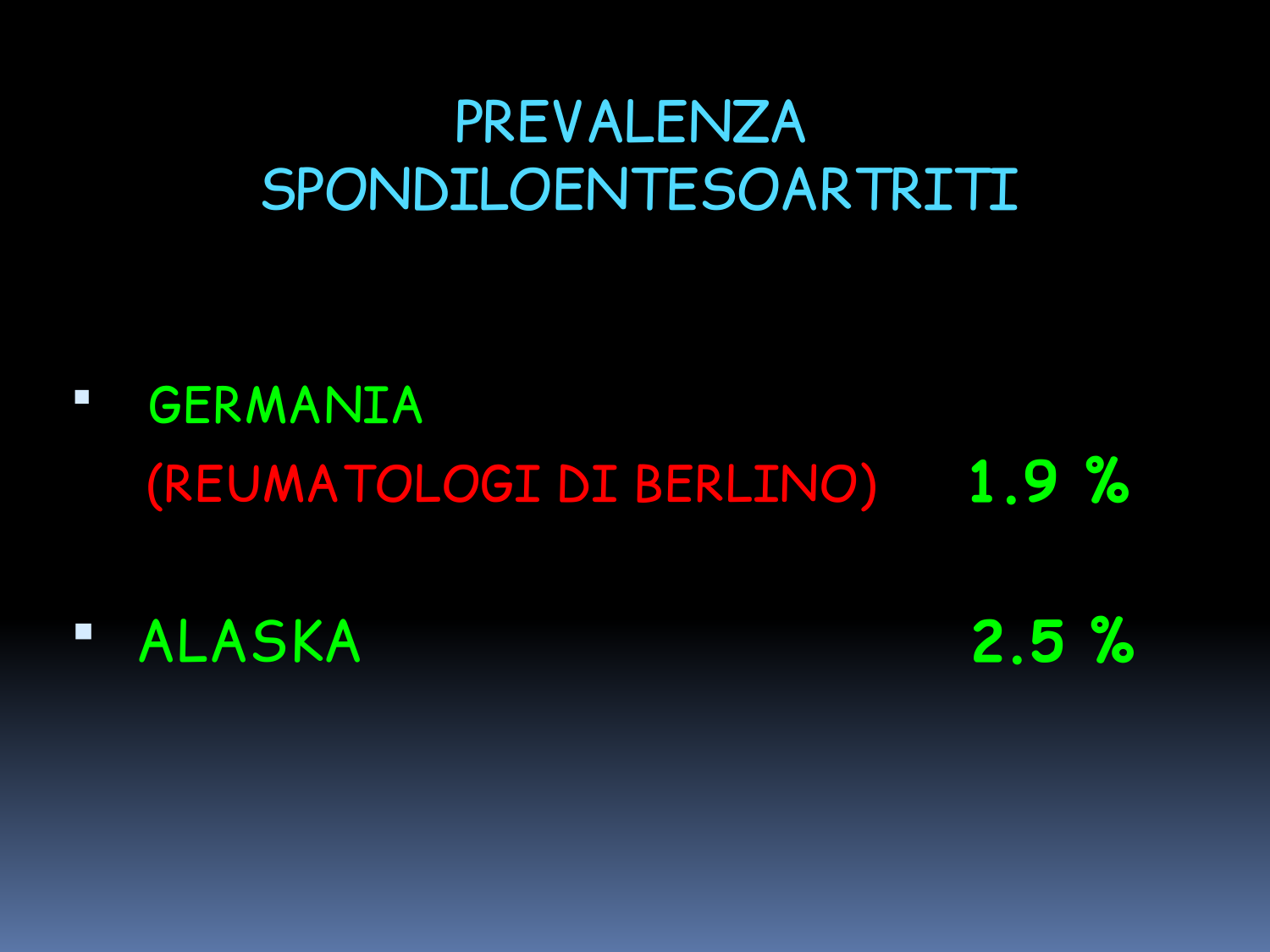

# PREVALENZA  SPONDILOENTESOARTRITI
  GERMANIA
     (REUMATOLOGI DI BERLINO)    1.9 %

 ALASKA                         2.5 %